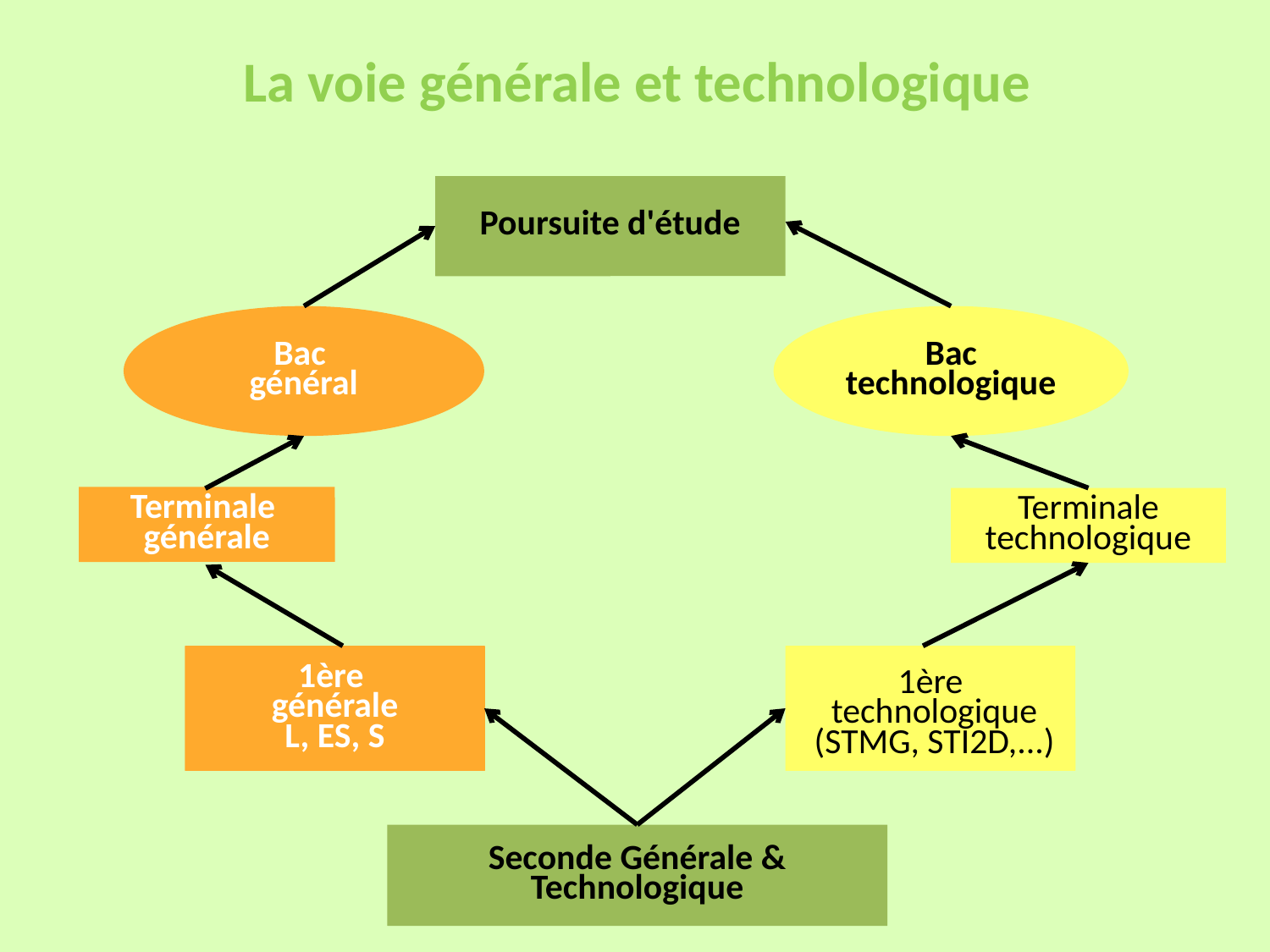

# La voie générale et technologique
Poursuite d'étude

Bac technologique
Bac
général
Terminale
générale
Terminale
technologique
1ère
générale
L, ES, S

1ère
 technologique
 (STMG, STI2D,...)

Seconde Générale & Technologique